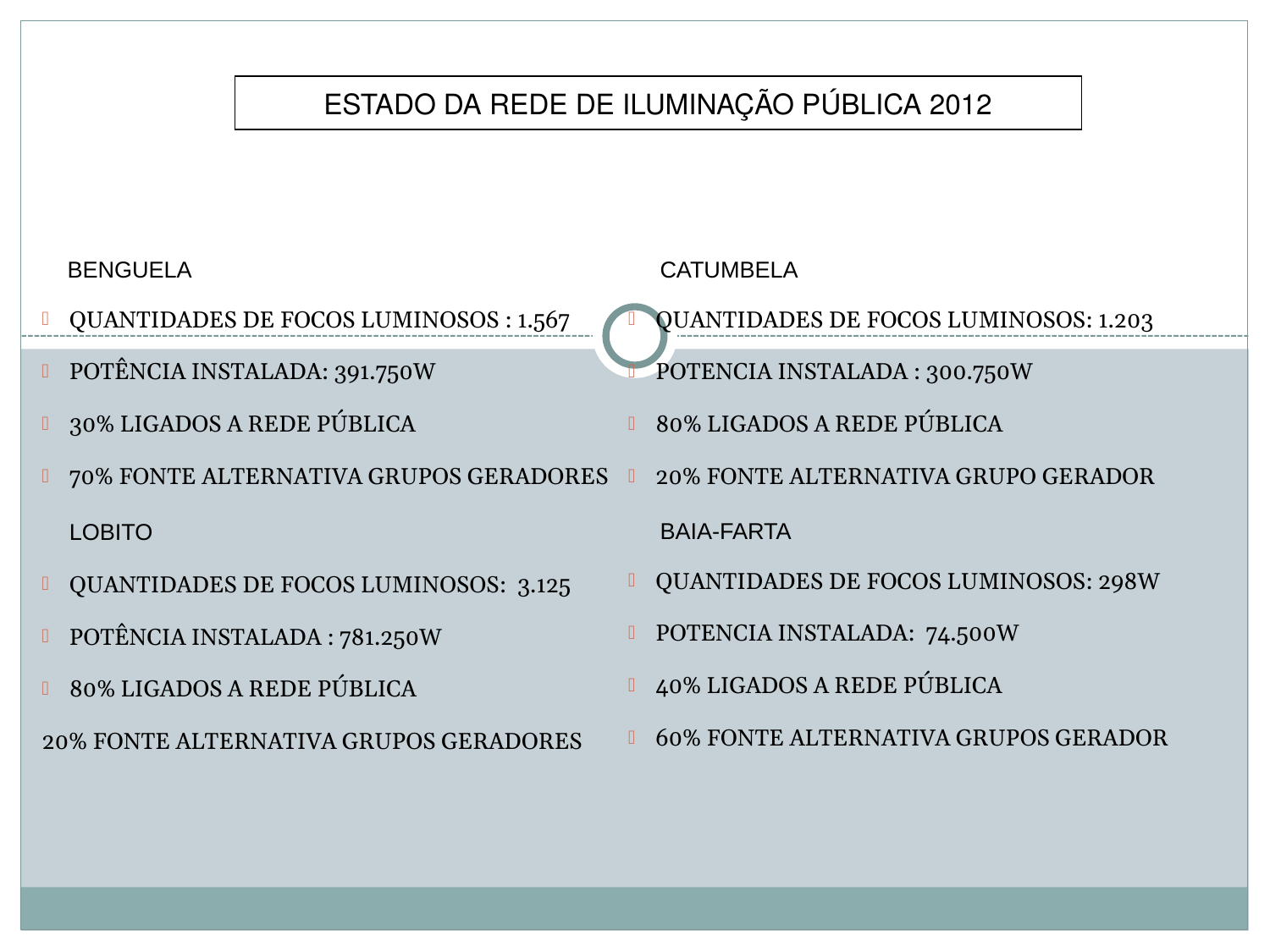

| ESTADO da Rede de Iluminação Pública 2012 |
| --- |
    Benguela
Quantidades de focos luminosos : 1.567
Potência Instalada: 391.750W
30% ligados a rede pública
70% fonte alternativa grupos geradores
     Lobito
Quantidades de focos luminosos:  3.125
Potência instalada : 781.250w
80% ligados a rede pública
20% fonte alternativa grupos geradores
     Catumbela
Quantidades de focos luminosos: 1.203
Potencia Instalada : 300.750W
80% ligados a rede pública
20% fonte alternativa grupo gerador
     Baia-Farta
Quantidades de focos luminosos: 298W
Potencia instalada:  74.500W
40% ligados a rede pública
60% fonte alternativa grupos gerador